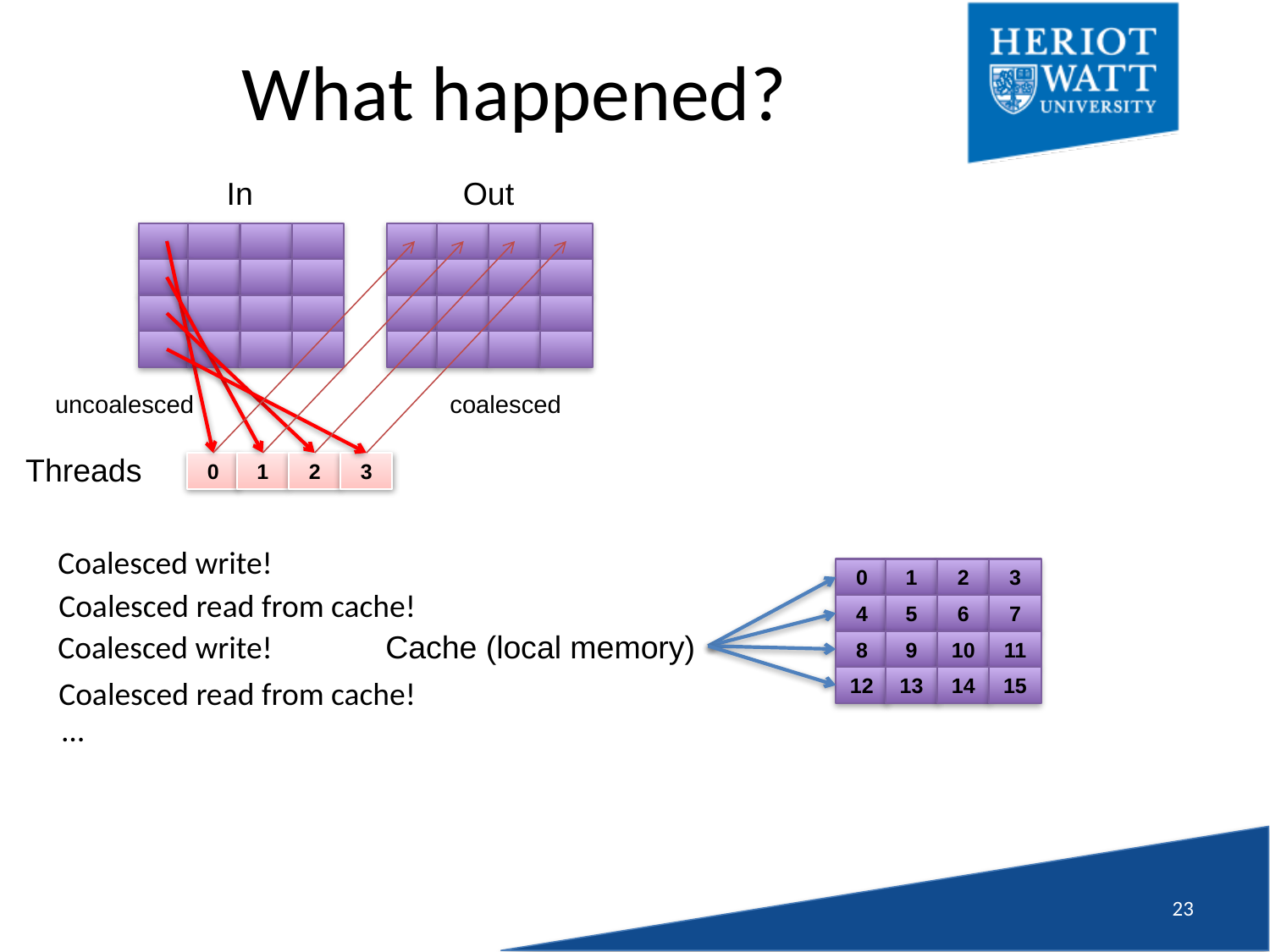

# What happened?
Out
In

uncoalesced
coalesced
Threads
0
1
2
3
Coalesced write!
0
1
2
3
Coalesced read from cache!
4
5
6
7
Coalesced write!
Cache (local memory)
8
9
10
11
Coalesced read from cache!
12
13
14
15
…
23